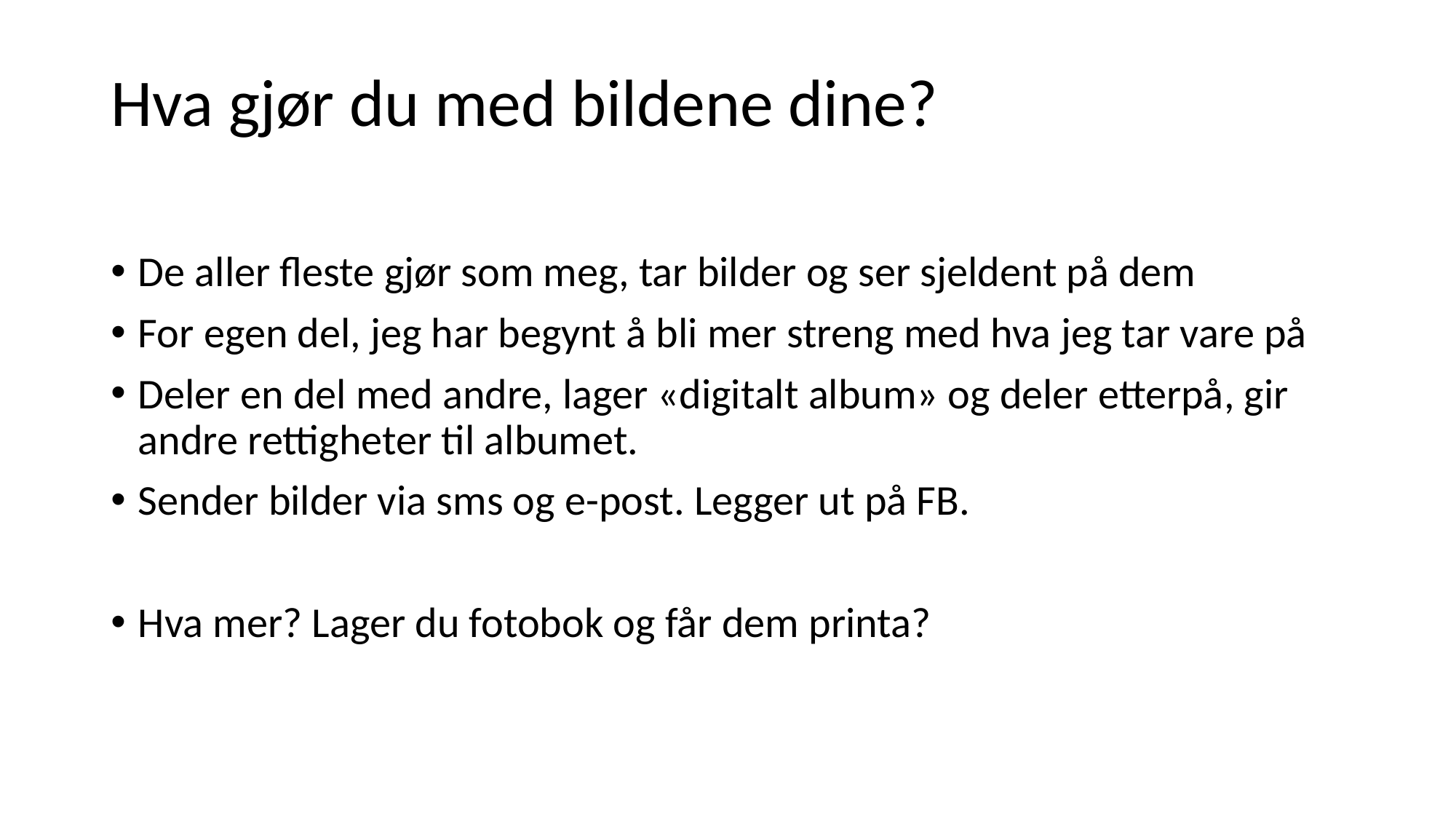

# Hva gjør du med bildene dine?

De aller fleste gjør som meg, tar bilder og ser sjeldent på dem
For egen del, jeg har begynt å bli mer streng med hva jeg tar vare på
Deler en del med andre, lager «digitalt album» og deler etterpå, gir andre rettigheter til albumet.
Sender bilder via sms og e-post. Legger ut på FB.

Hva mer? Lager du fotobok og får dem printa?